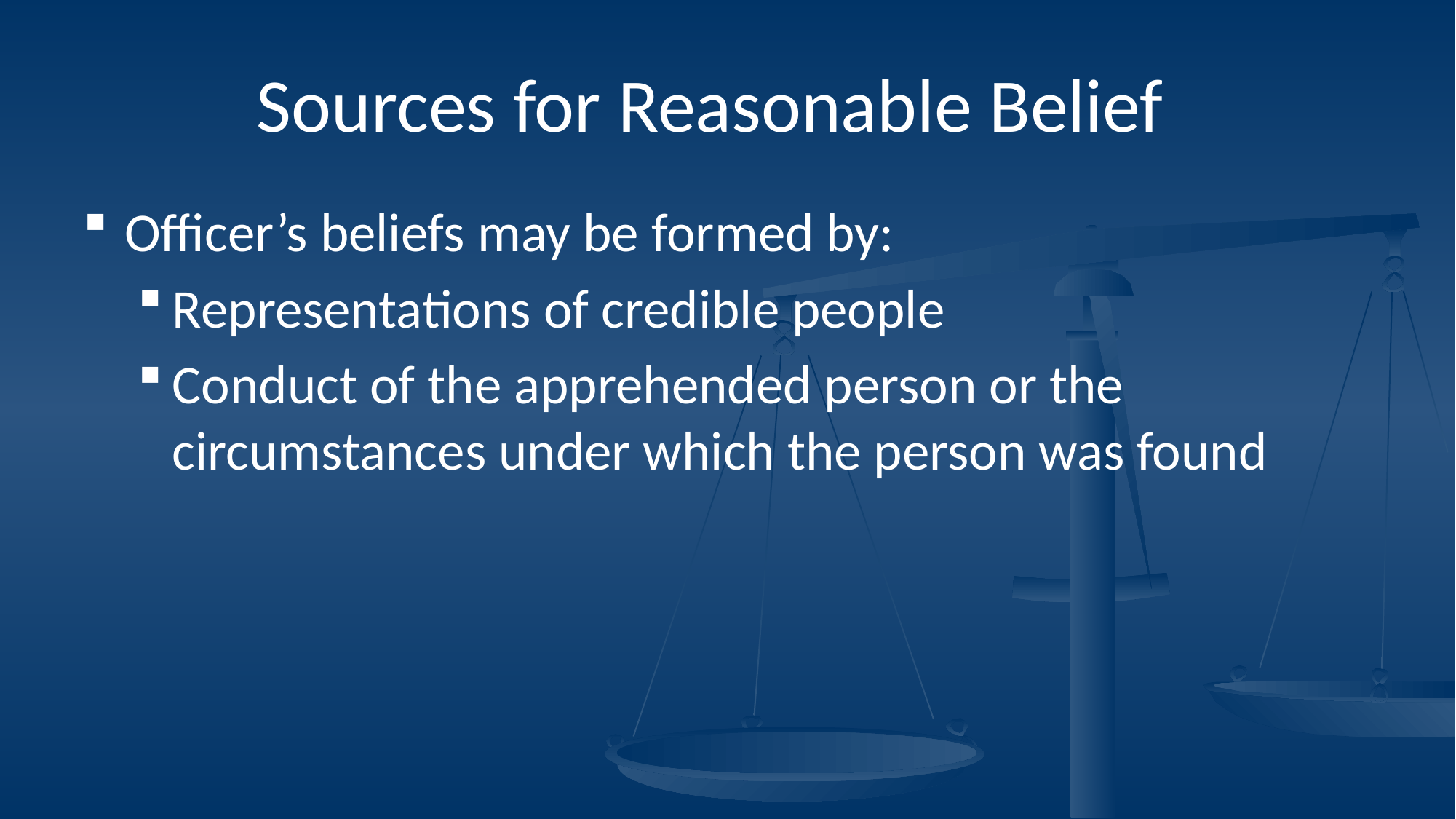

# Sources for Reasonable Belief
Officer’s beliefs may be formed by:
Representations of credible people
Conduct of the apprehended person or the circumstances under which the person was found